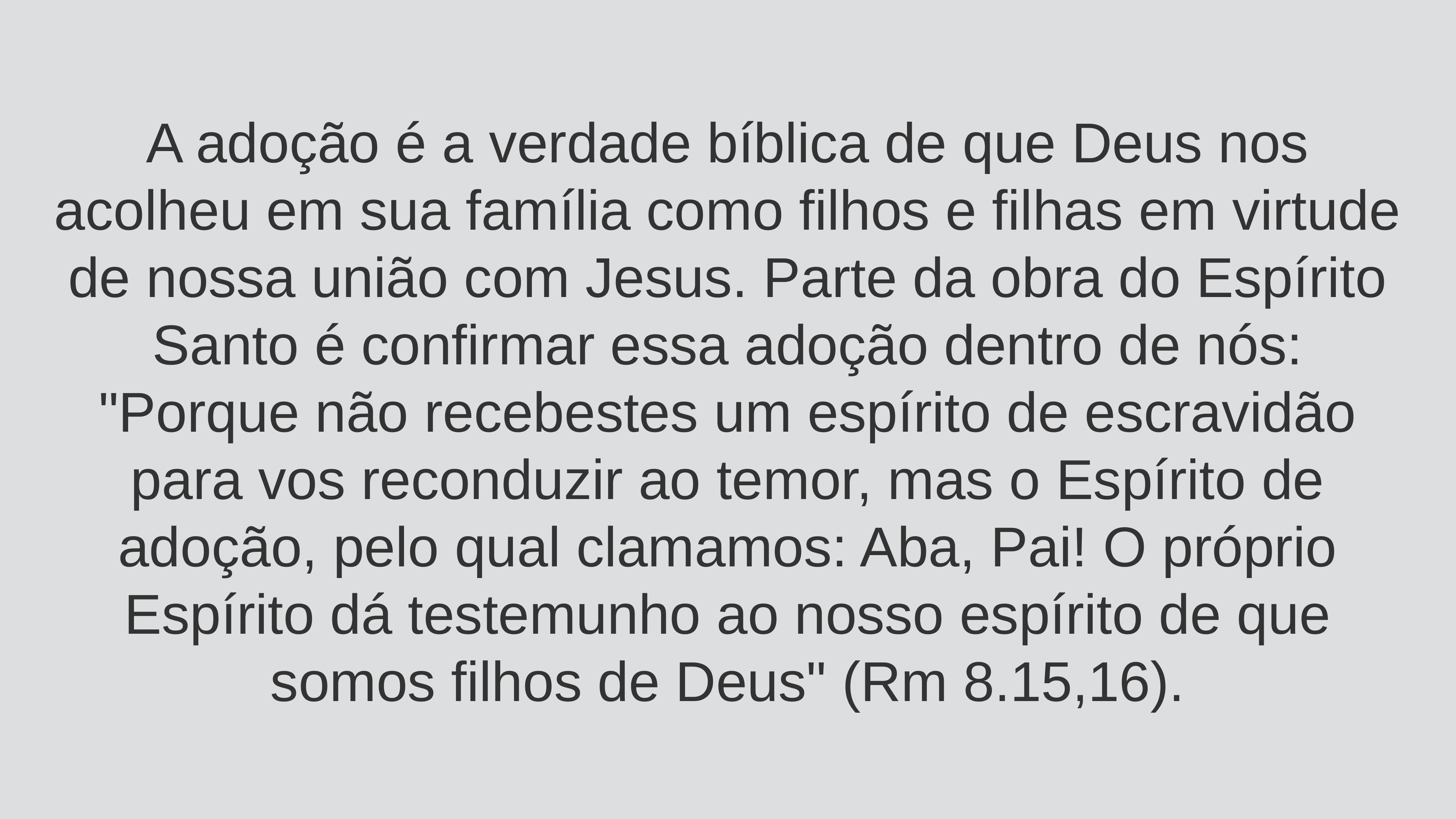

A adoção é a verdade bíblica de que Deus nos acolheu em sua família como filhos e filhas em virtude de nossa união com Jesus. Parte da obra do Espírito Santo é confirmar essa adoção dentro de nós: "Porque não recebestes um espírito de escravidão para vos reconduzir ao temor, mas o Espírito de adoção, pelo qual clamamos: Aba, Pai! O próprio Espírito dá testemunho ao nosso espírito de que somos filhos de Deus" (Rm 8.15,16).